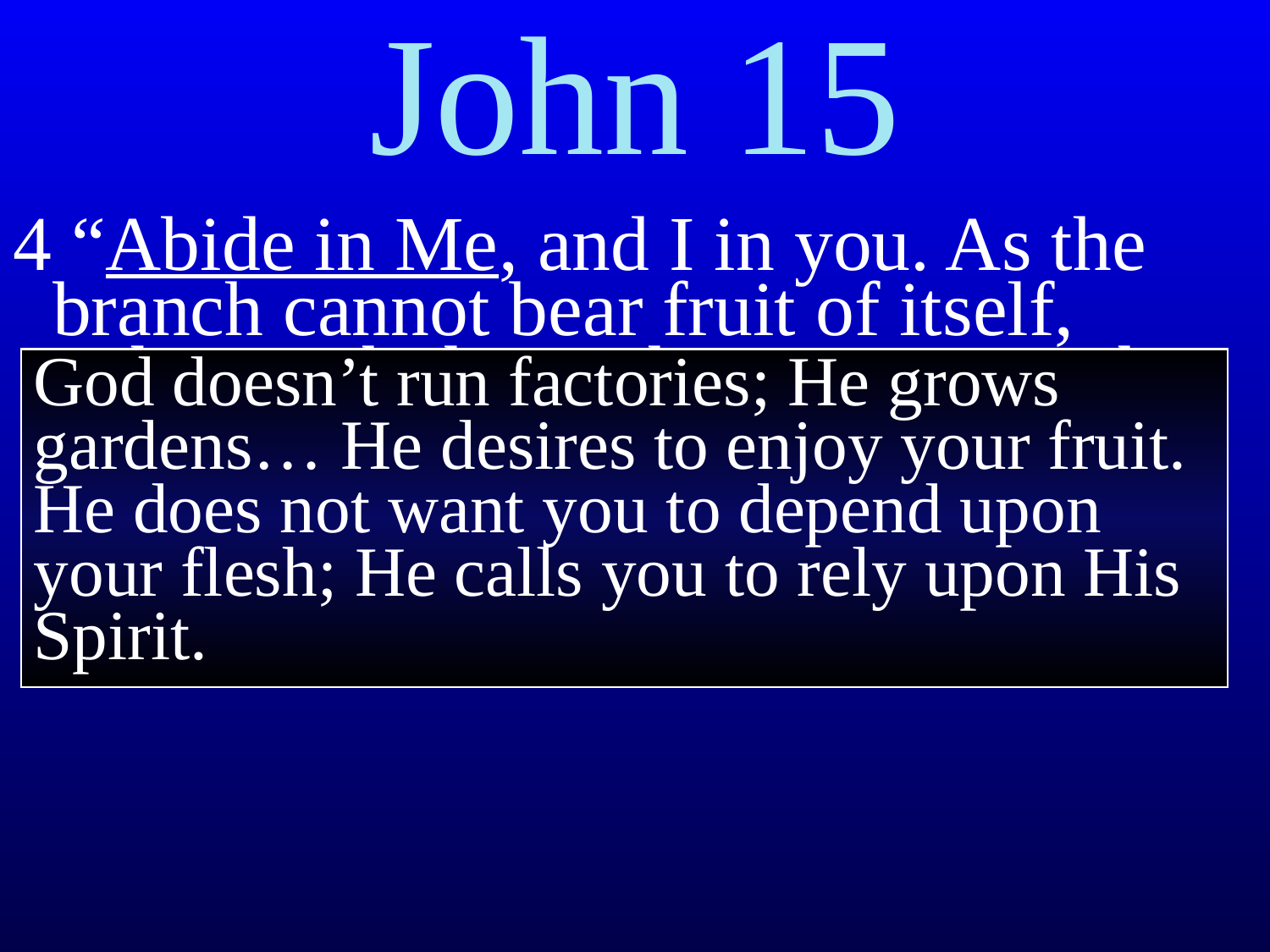

# John 15
4 “Abide in Me, and I in you. As the branch cannot bear fruit of itself, unless it abides in the vine, so neither can you, unless you abide in Me.

God doesn’t run factories; He grows gardens… He desires to enjoy your fruit. He does not want you to depend upon your flesh; He calls you to rely upon His Spirit.